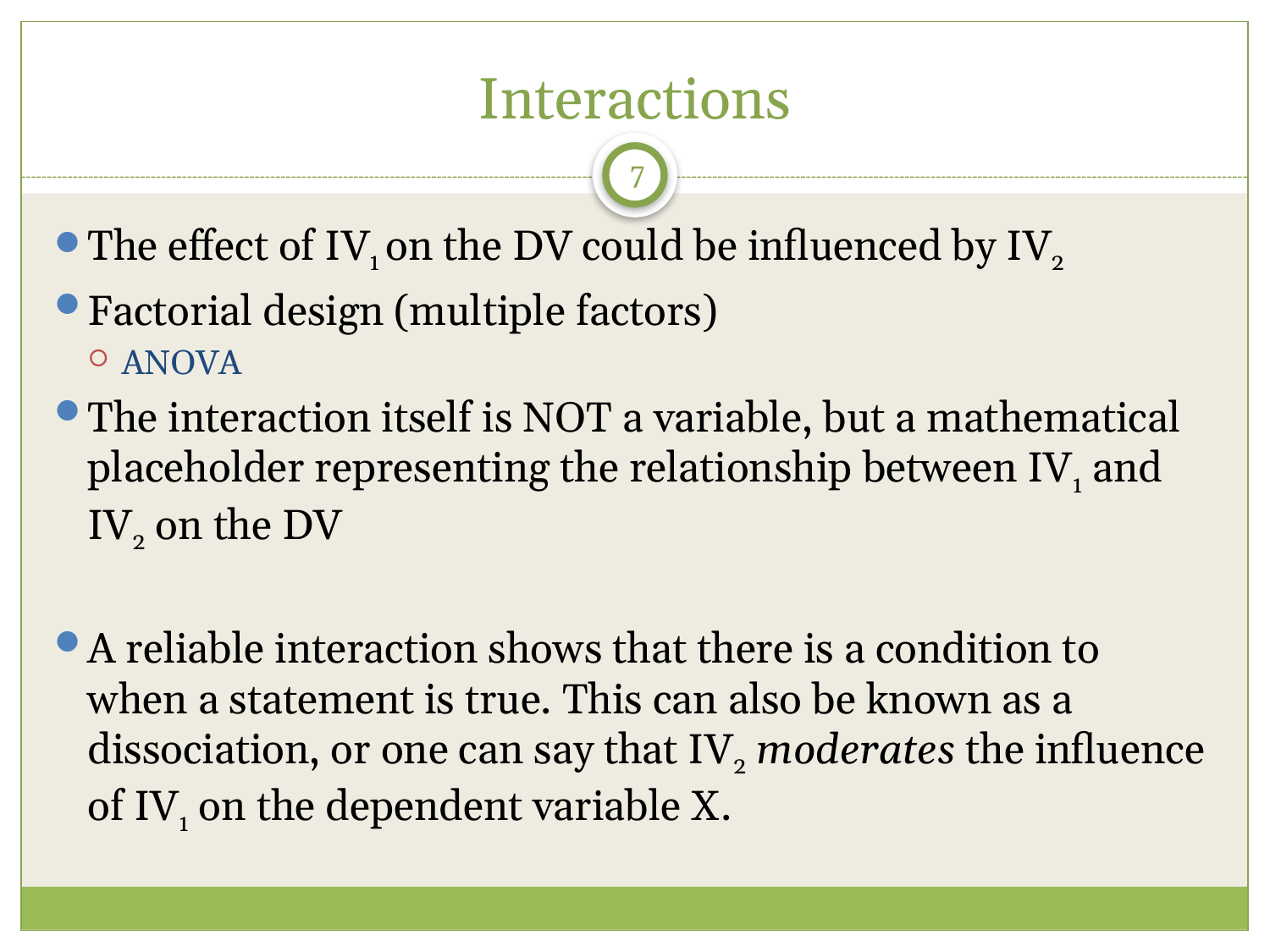

# Interactions
7
The effect of IV1 on the DV could be influenced by IV2
Factorial design (multiple factors)
ANOVA
The interaction itself is NOT a variable, but a mathematical placeholder representing the relationship between IV1 and IV2 on the DV

A reliable interaction shows that there is a condition to when a statement is true. This can also be known as a dissociation, or one can say that IV2 moderates the influence of IV1 on the dependent variable X.